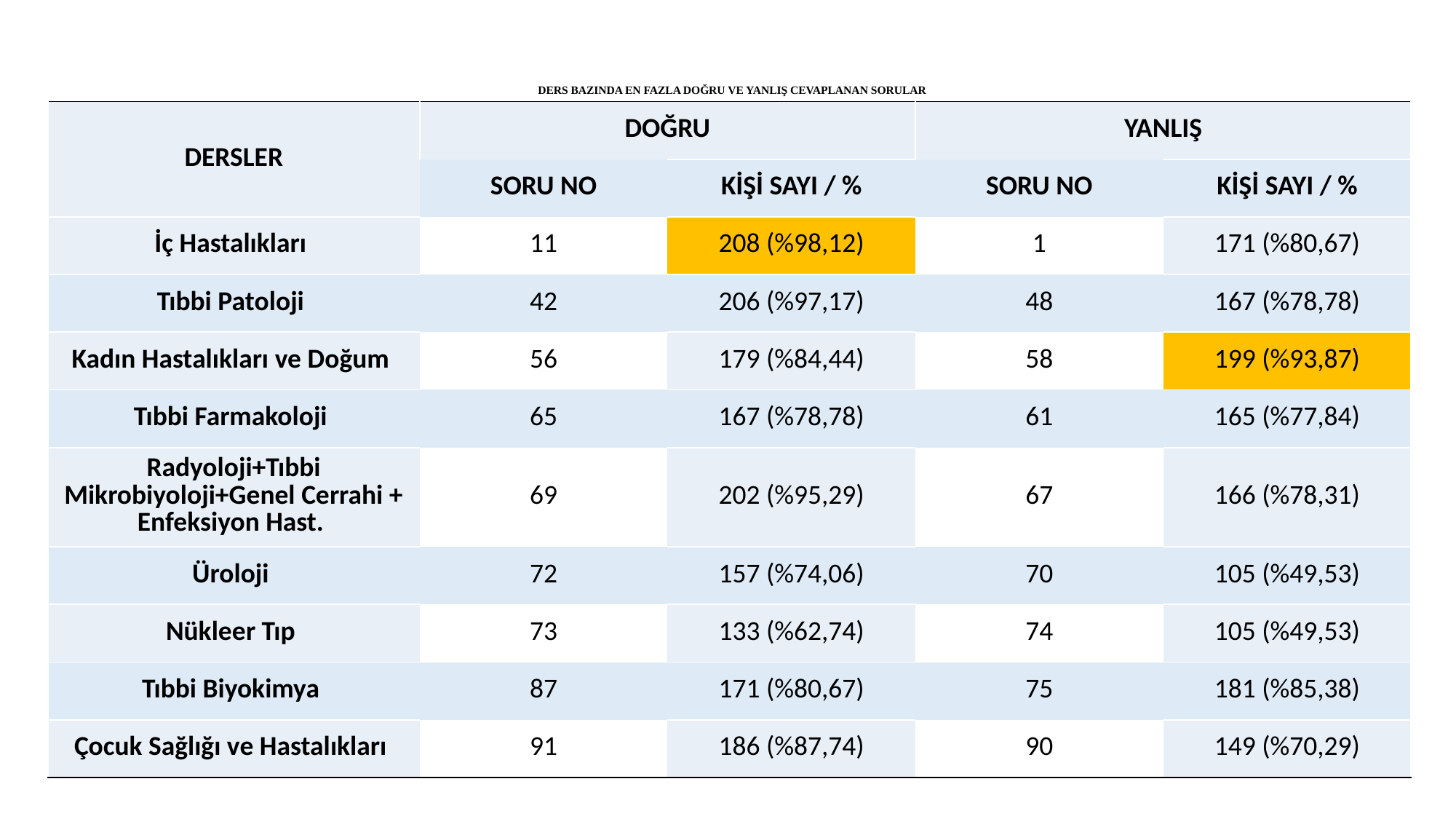

# DERS BAZINDA EN FAZLA DOĞRU VE YANLIŞ CEVAPLANAN SORULAR
| DERSLER | DOĞRU |  | YANLIŞ |  |
| --- | --- | --- | --- | --- |
|  | SORU NO | KİŞİ SAYI / % | SORU NO | KİŞİ SAYI / % |
| İç Hastalıkları | 11 | 208 (%98,12) | 1 | 171 (%80,67) |
| Tıbbi Patoloji | 42 | 206 (%97,17) | 48 | 167 (%78,78) |
| Kadın Hastalıkları ve Doğum | 56 | 179 (%84,44) | 58 | 199 (%93,87) |
| Tıbbi Farmakoloji | 65 | 167 (%78,78) | 61 | 165 (%77,84) |
| Radyoloji+Tıbbi Mikrobiyoloji+Genel Cerrahi + Enfeksiyon Hast. | 69 | 202 (%95,29) | 67 | 166 (%78,31) |
| Üroloji | 72 | 157 (%74,06) | 70 | 105 (%49,53) |
| Nükleer Tıp | 73 | 133 (%62,74) | 74 | 105 (%49,53) |
| Tıbbi Biyokimya | 87 | 171 (%80,67) | 75 | 181 (%85,38) |
| Çocuk Sağlığı ve Hastalıkları | 91 | 186 (%87,74) | 90 | 149 (%70,29) |